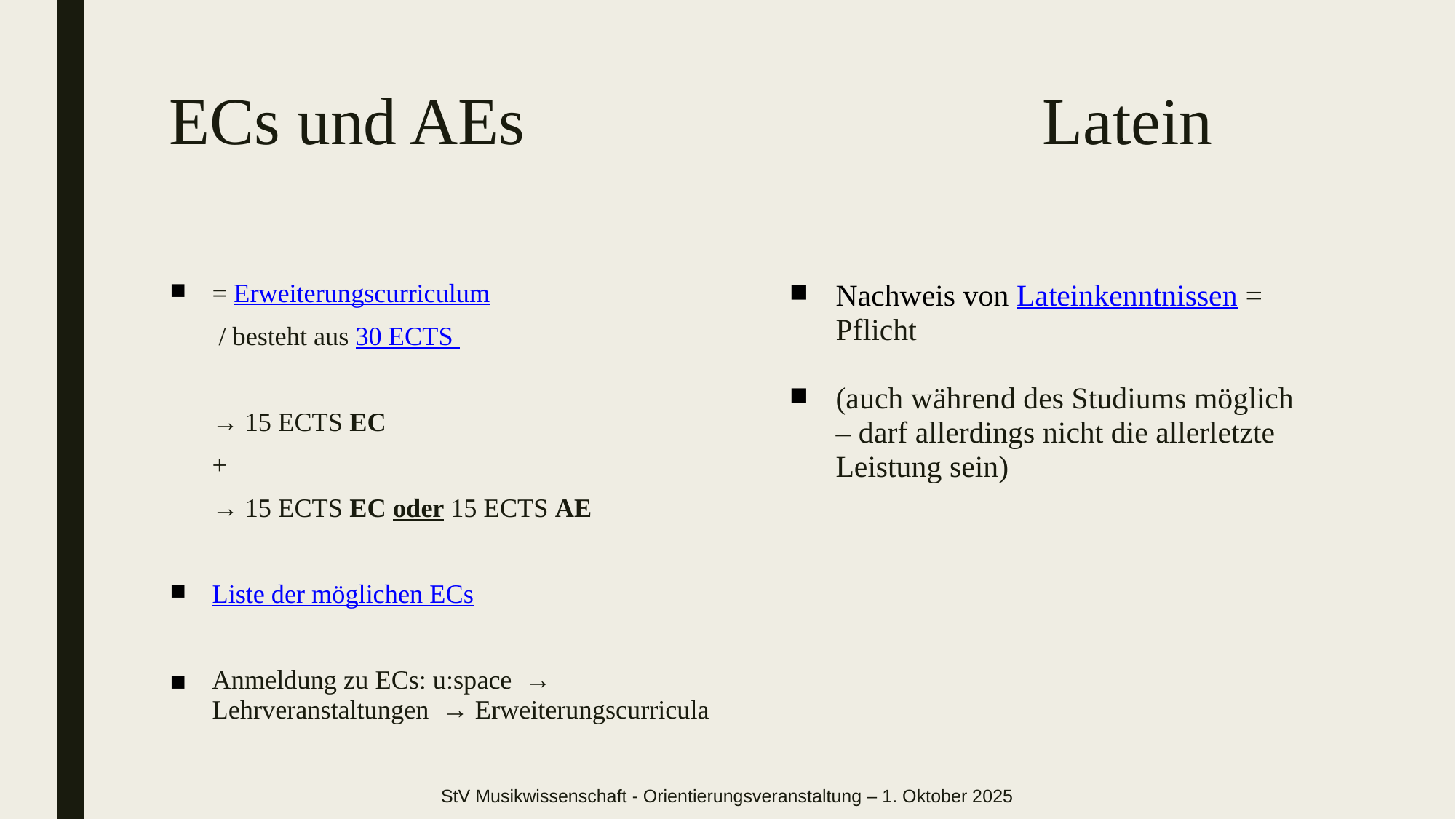

# ECs und AEs					Latein
Nachweis von Lateinkenntnissen = Pflicht

(auch während des Studiums möglich – darf allerdings nicht die allerletzte Leistung sein)
= Erweiterungscurriculum
 / besteht aus 30 ECTS

→ 15 ECTS EC
+
→ 15 ECTS EC oder 15 ECTS AE

Liste der möglichen ECs

Anmeldung zu ECs: u:space  → Lehrveranstaltungen  → Erweiterungscurricula
StV Musikwissenschaft - Orientierungsveranstaltung – 1. Oktober 2025